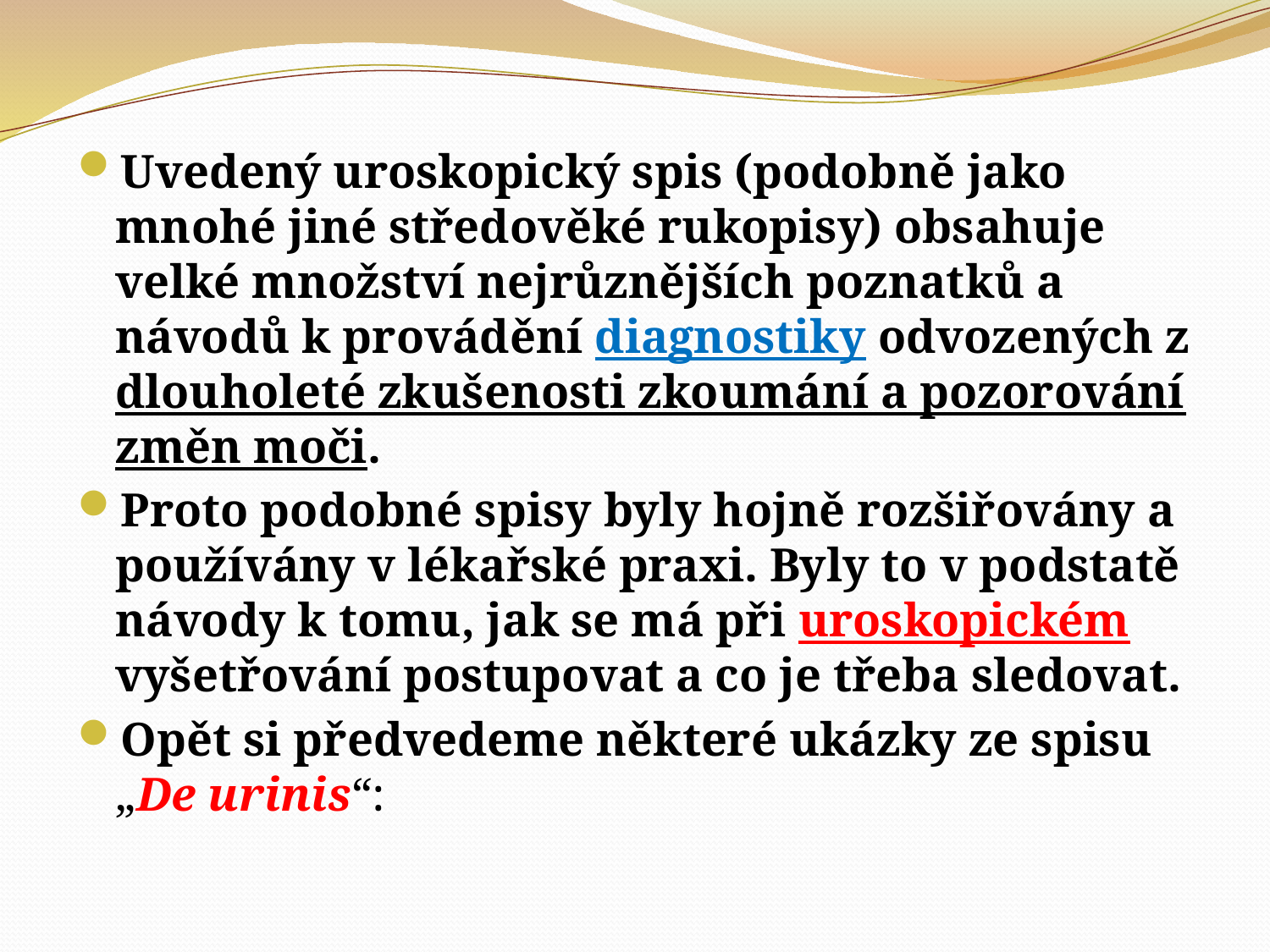

#
Uvedený uroskopický spis (podobně jako mnohé jiné středověké rukopisy) obsahuje velké množství nejrůznějších poznatků a návodů k provádění diagnostiky odvozených z dlouholeté zkušenosti zkoumání a pozorování změn moči.
Proto podobné spisy byly hojně rozšiřovány a používány v lékařské praxi. Byly to v podstatě návody k tomu, jak se má při uroskopickém vyšetřování postupovat a co je třeba sledovat.
Opět si předvedeme některé ukázky ze spisu „De urinis“: